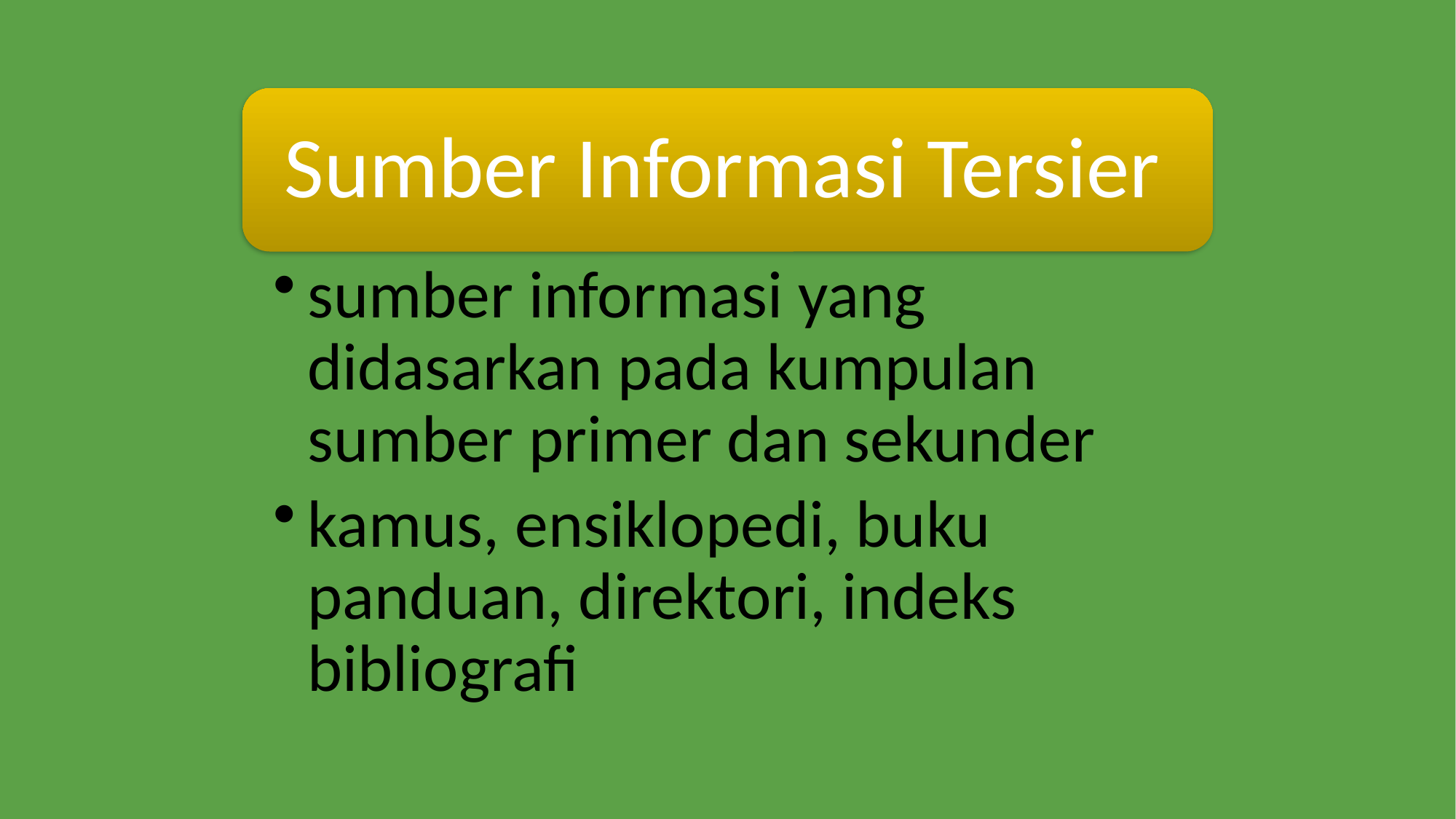

Sumber Informasi Tersier
sumber informasi yang didasarkan pada kumpulan sumber primer dan sekunder
kamus, ensiklopedi, buku panduan, direktori, indeks bibliografi